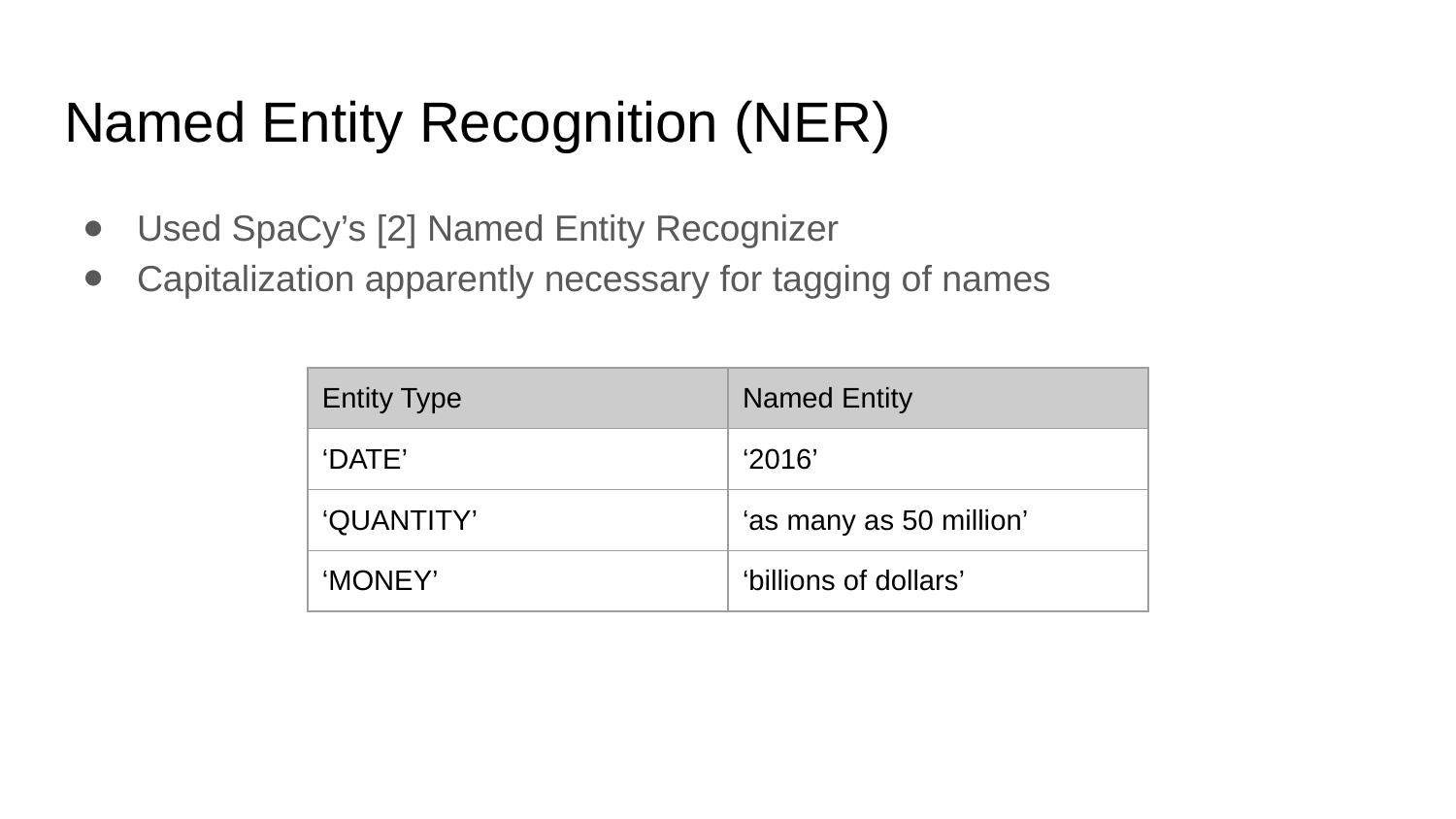

# Named Entity Recognition (NER)
Used SpaCy’s [2] Named Entity Recognizer
Capitalization apparently necessary for tagging of names
| Entity Type | Named Entity |
| --- | --- |
| ‘DATE’ | ‘2016’ |
| ‘QUANTITY’ | ‘as many as 50 million’ |
| ‘MONEY’ | ‘billions of dollars’ |